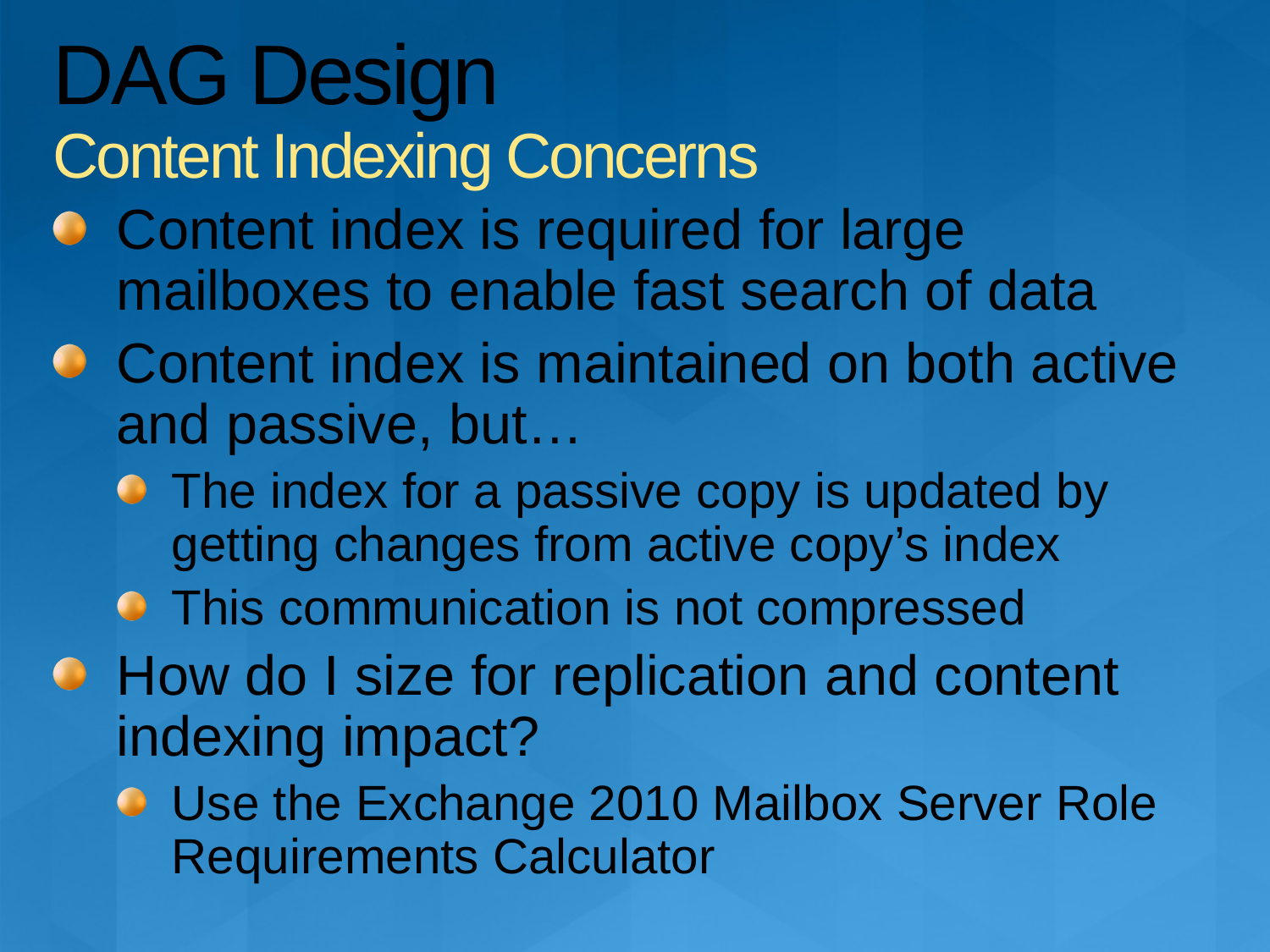

# DAG Design Content Indexing Concerns
Content index is required for large mailboxes to enable fast search of data
Content index is maintained on both active and passive, but…
The index for a passive copy is updated by getting changes from active copy’s index
This communication is not compressed
How do I size for replication and content indexing impact?
Use the Exchange 2010 Mailbox Server Role Requirements Calculator